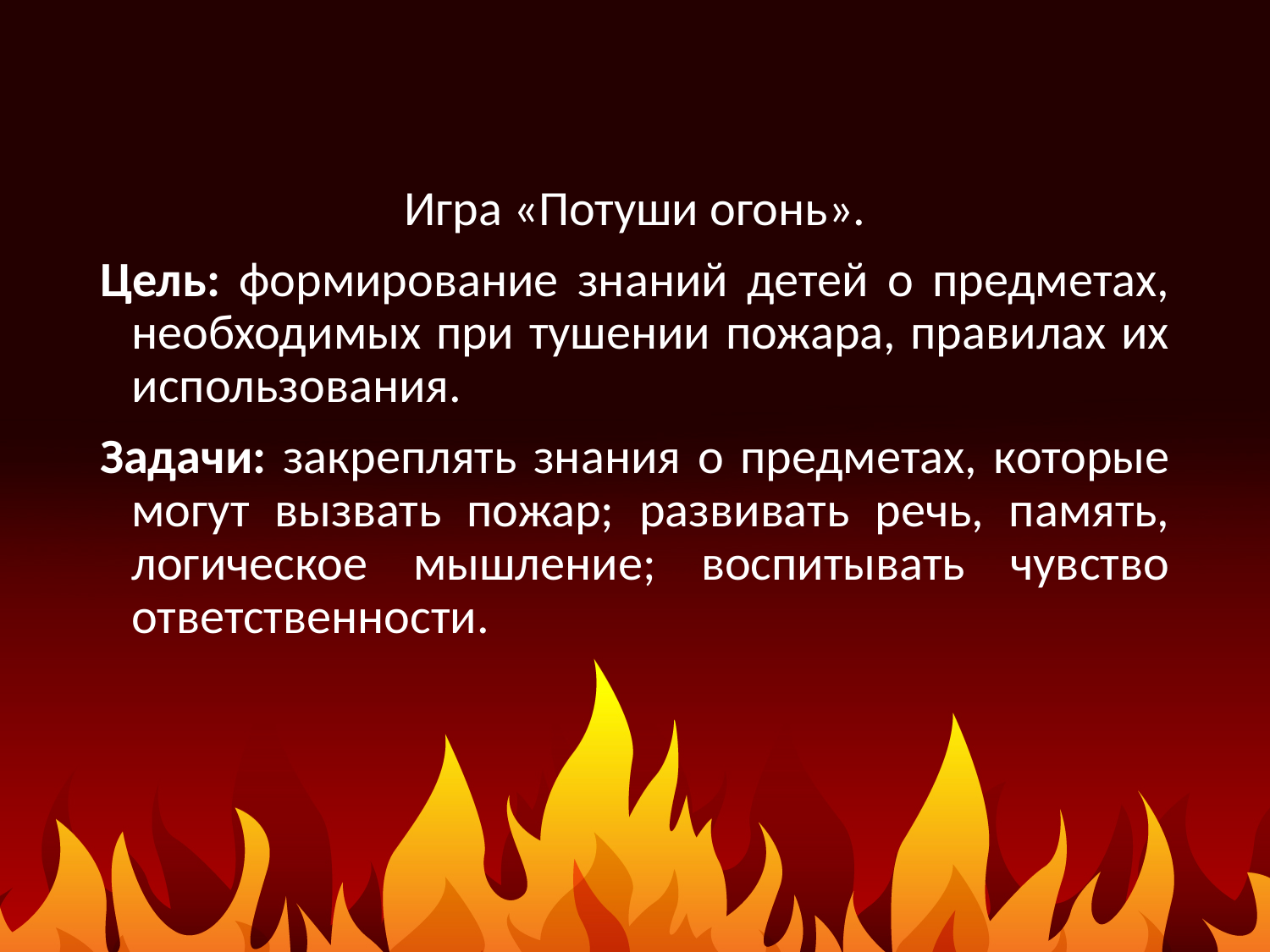

Игра «Потуши огонь».
Цель: формирование знаний детей о предметах, необходимых при тушении пожара, правилах их использования.
Задачи: закреплять знания о предметах, которые могут вызвать пожар; развивать речь, память, логическое мышление; воспитывать чувство ответственности.